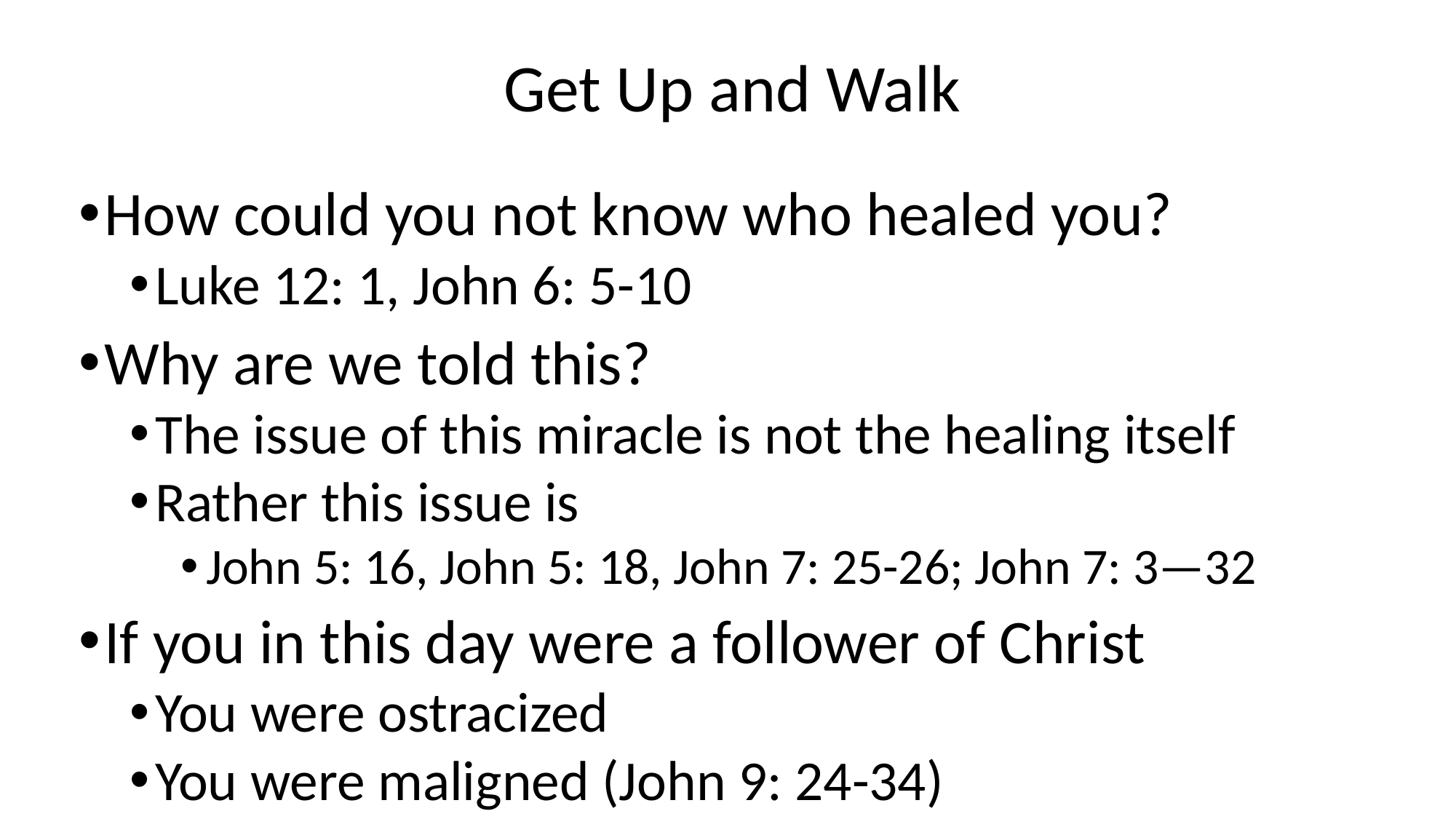

# Get Up and Walk
How could you not know who healed you?
Luke 12: 1, John 6: 5-10
Why are we told this?
The issue of this miracle is not the healing itself
Rather this issue is
John 5: 16, John 5: 18, John 7: 25-26; John 7: 3—32
If you in this day were a follower of Christ
You were ostracized
You were maligned (John 9: 24-34)